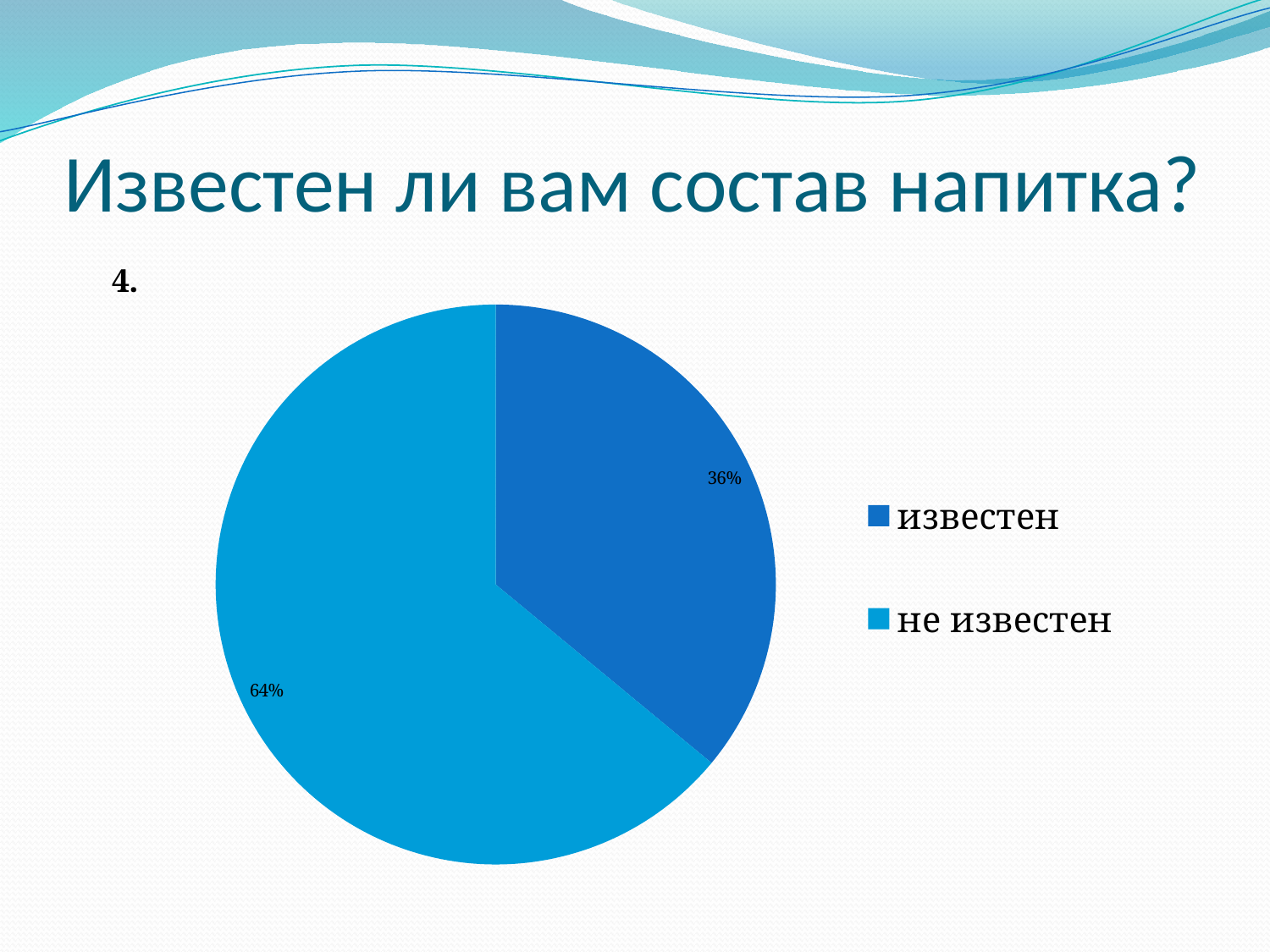

# Известен ли вам состав напитка?

### Chart: 4.

| Category |  |
|---|---|
| известен | 18.0 |
| не известен | 32.0 |